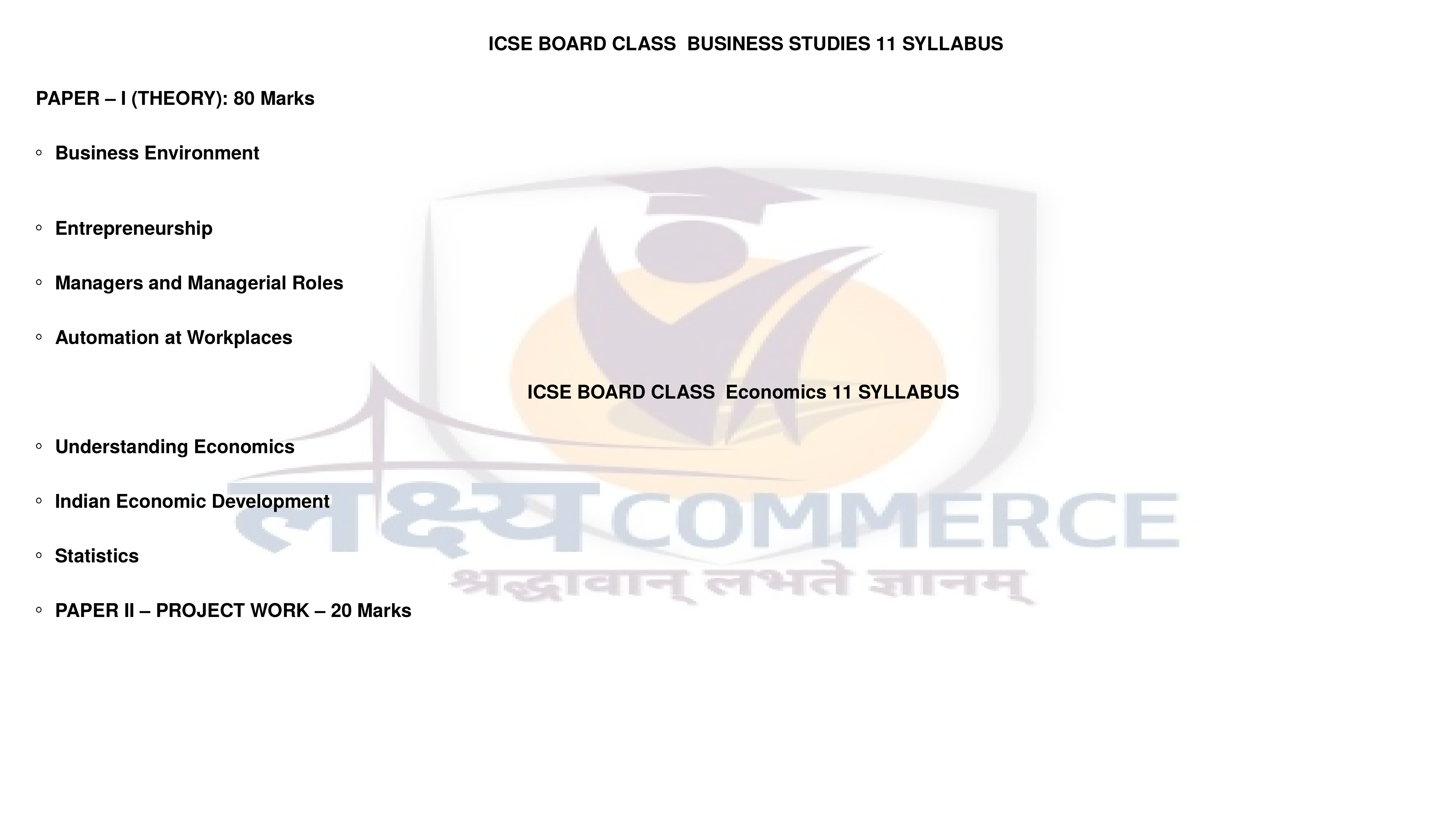

ICSE BOARD CLASS  BUSINESS STUDIES 11 SYLLABUS
PAPER – I (THEORY): 80 Marks
Business Environment
Entrepreneurship
Managers and Managerial Roles
Automation at Workplaces
      ICSE BOARD CLASS  Economics 11 SYLLABUS
Understanding Economics
Indian Economic Development
Statistics
PAPER II – PROJECT WORK – 20 Marks